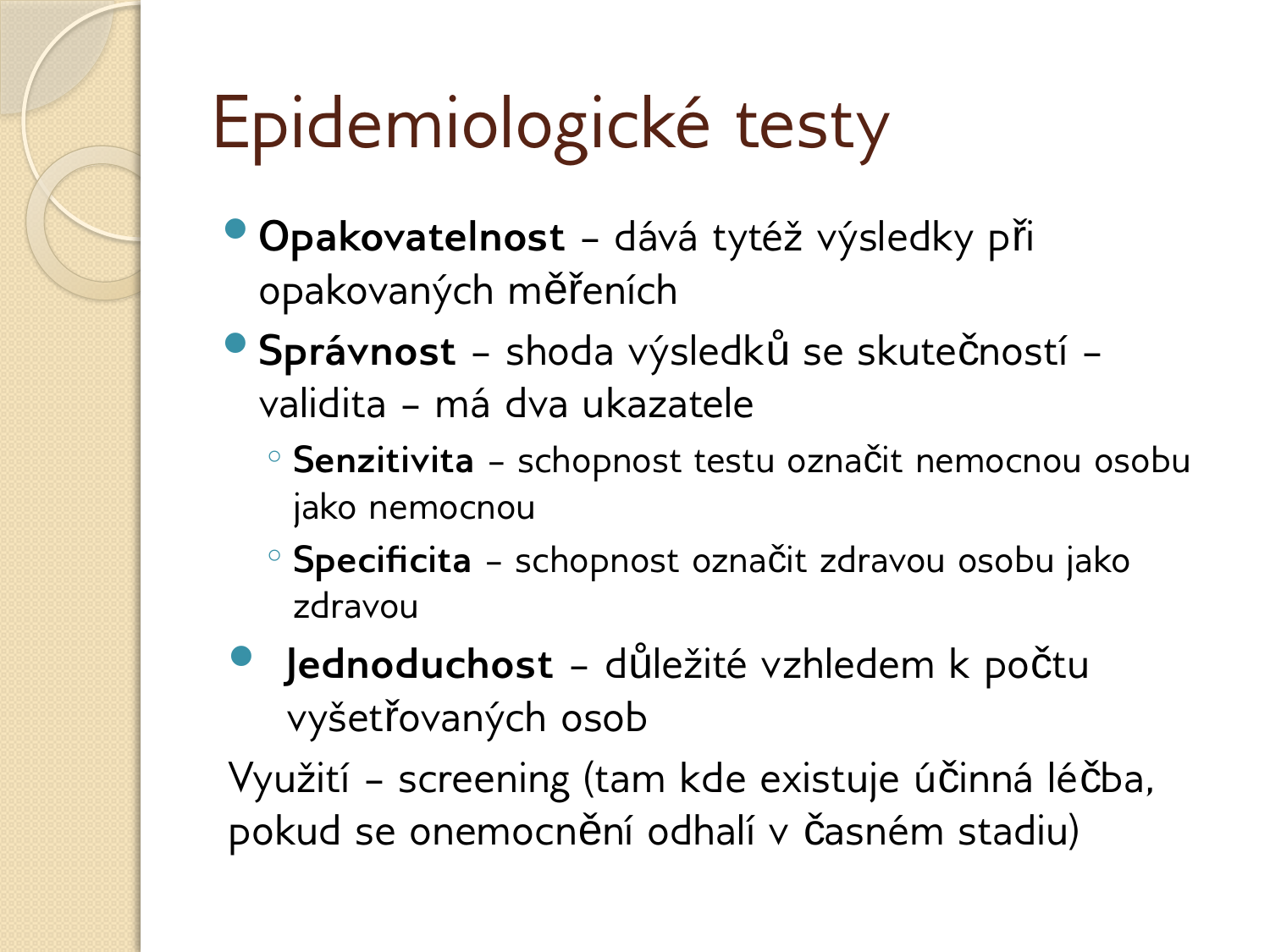

# Epidemiologické testy
Opakovatelnost – dává tytéž výsledky při opakovaných měřeních
Správnost – shoda výsledků se skutečností – validita – má dva ukazatele
Senzitivita – schopnost testu označit nemocnou osobu jako nemocnou
Specificita – schopnost označit zdravou osobu jako zdravou
Jednoduchost – důležité vzhledem k počtu vyšetřovaných osob
Využití – screening (tam kde existuje účinná léčba, pokud se onemocnění odhalí v časném stadiu)